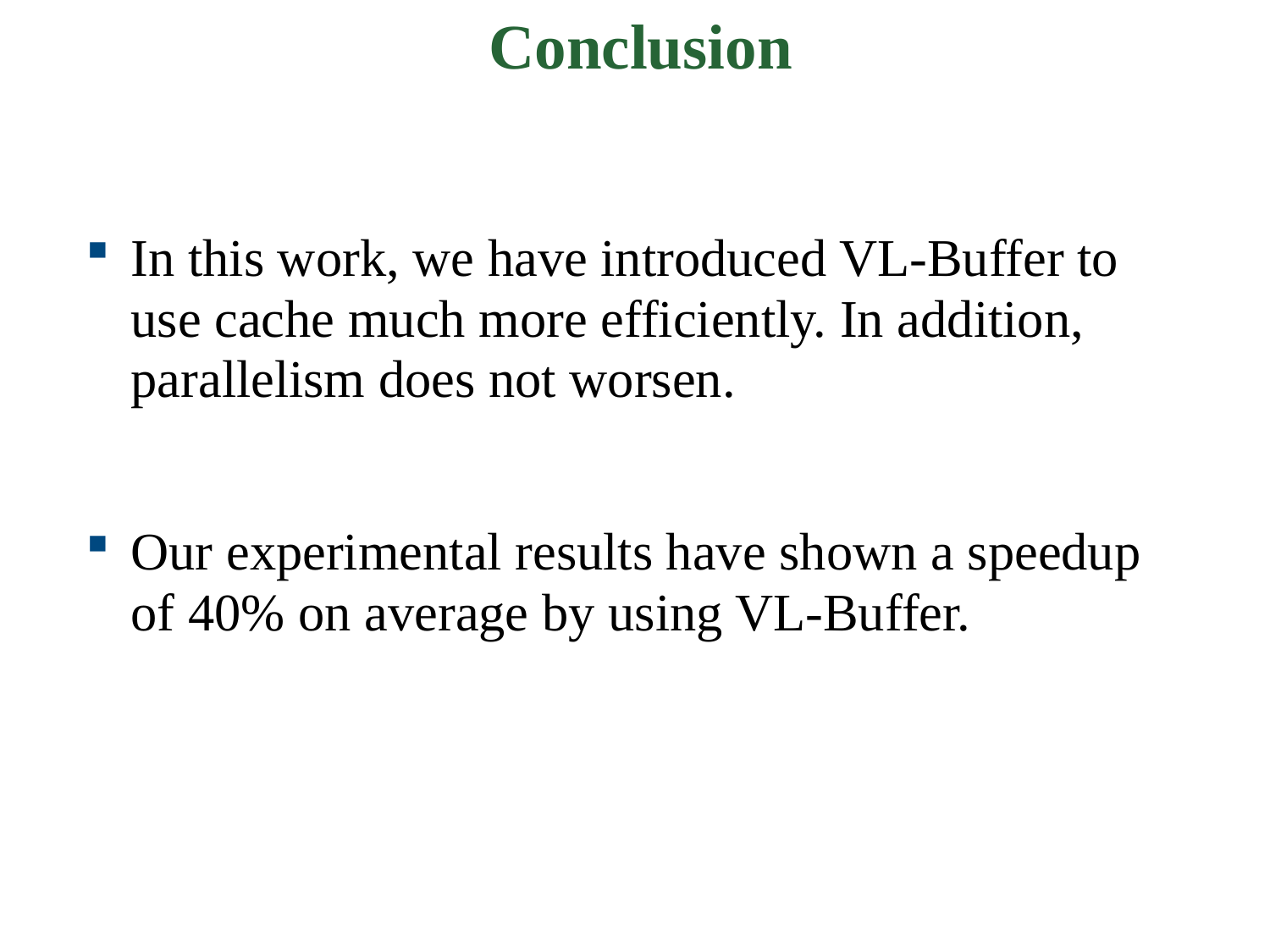

# Conclusion
In this work, we have introduced VL-Buffer to use cache much more efficiently. In addition, parallelism does not worsen.

Our experimental results have shown a speedup of 40% on average by using VL-Buffer.